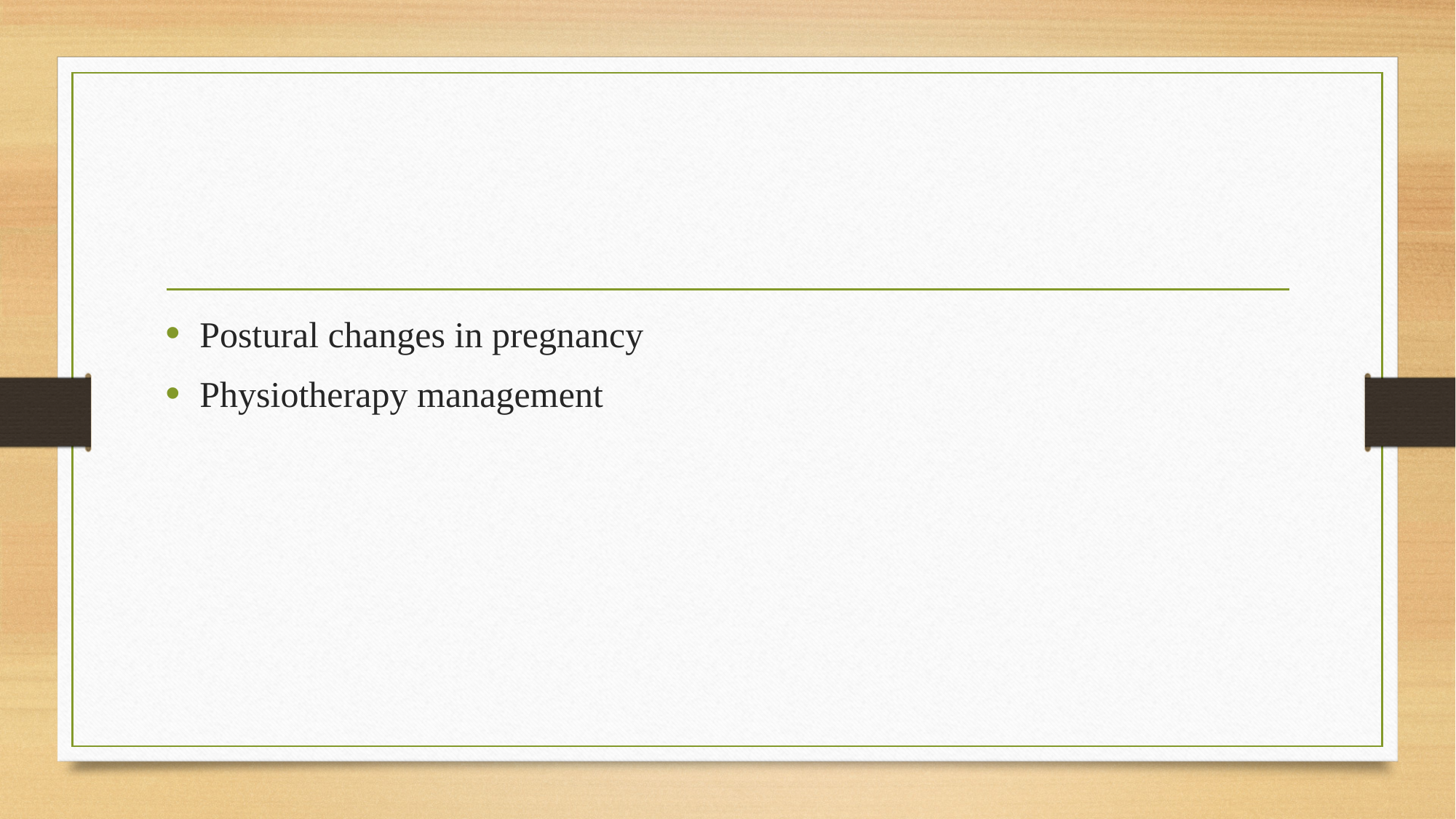

#
Postural changes in pregnancy
Physiotherapy management